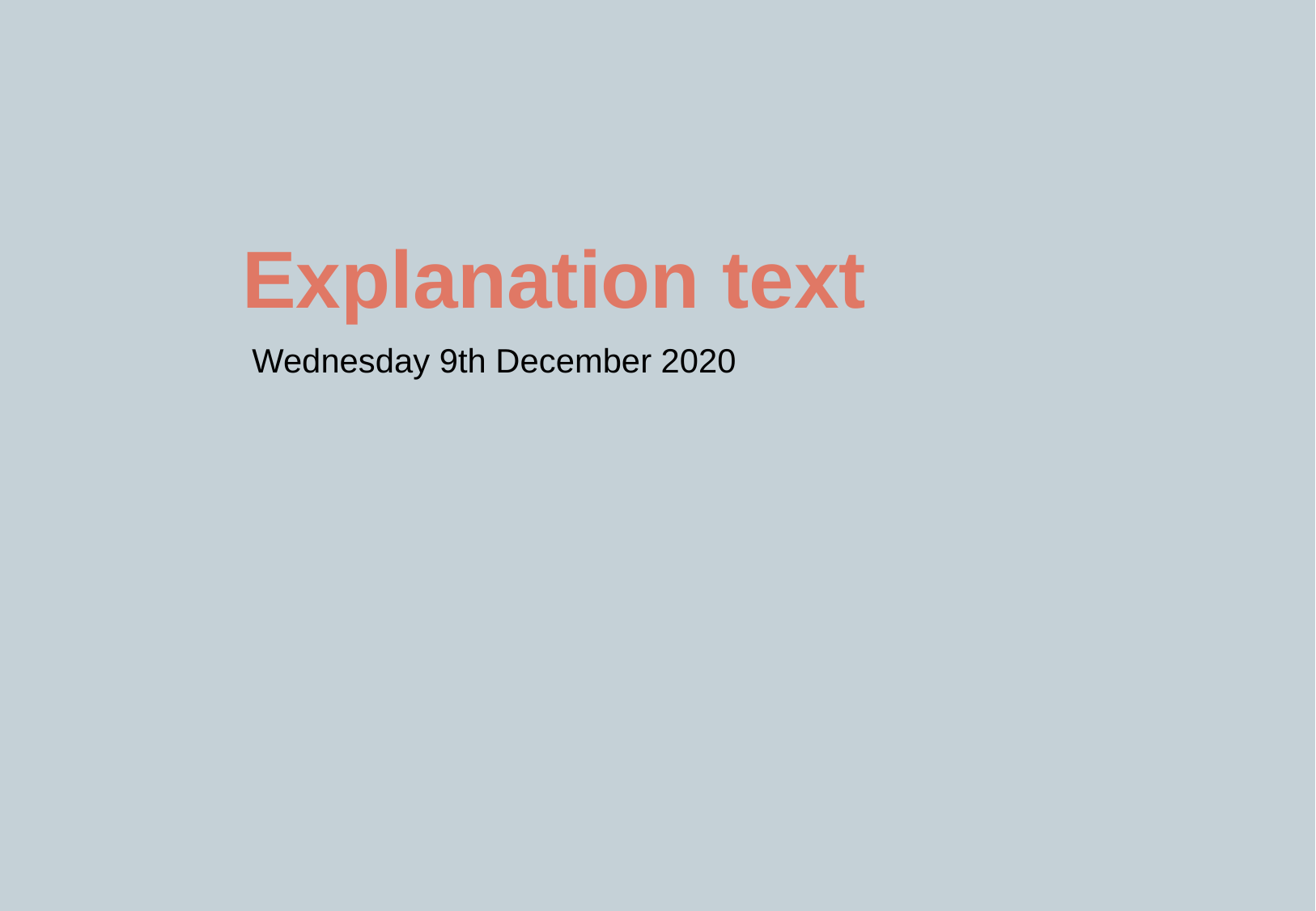

# Explanation text
Wednesday 9th December 2020